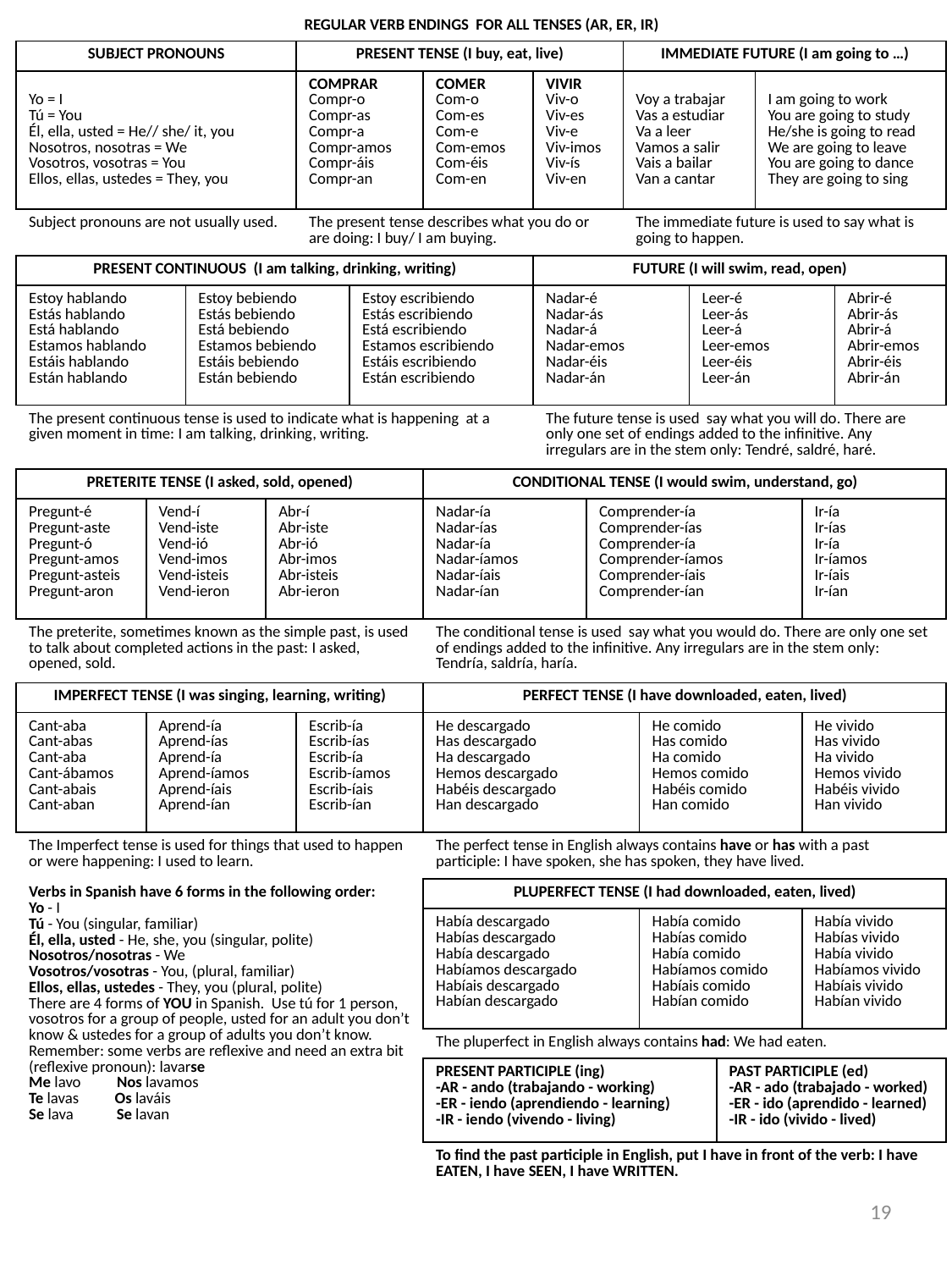

| REGULAR VERB ENDINGS FOR ALL TENSES (AR, ER, IR) |  |  |  |  |  |  |  |  |  |  |  |  |  |  |  |
| --- | --- | --- | --- | --- | --- | --- | --- | --- | --- | --- | --- | --- | --- | --- | --- |
| SUBJECT PRONOUNS |  |  |  | PRESENT TENSE (I buy, eat, live) |  |  |  |  | IMMEDIATE FUTURE (I am going to …) |  |  |  |  |  |  |
| Yo = I Tú = You Él, ella, usted = He// she/ it, you Nosotros, nosotras = We Vosotros, vosotras = You Ellos, ellas, ustedes = They, you |  |  |  | COMPRAR Compr-o Compr-as Compr-a Compr-amos Compr-áis Compr-an |  | COMER Com-o Com-es Com-e Com-emos Com-éis Com-en | VIVIR Viv-o Viv-es Viv-e Viv-imos Viv-ís Viv-en |  | Voy a trabajar Vas a estudiar Va a leer Vamos a salir Vais a bailar Van a cantar |  |  |  | I am going to work You are going to study He/she is going to read We are going to leave You are going to dance They are going to sing |  |  |
| Subject pronouns are not usually used. |  |  |  | The present tense describes what you do or are doing: I buy/ I am buying. |  |  |  |  | The immediate future is used to say what is going to happen. |  |  |  |  |  |  |
| PRESENT CONTINUOUS (I am talking, drinking, writing) |  |  |  |  |  |  | FUTURE (I will swim, read, open) |  |  |  |  |  |  |  |  |
| Estoy hablando Estás hablando Está hablando Estamos hablando Estáis hablando Están hablando |  | Estoy bebiendo Estás bebiendo Está bebiendo Estamos bebiendo Estáis bebiendo Están bebiendo |  |  | Estoy escribiendo Estás escribiendo Está escribiendo Estamos escribiendo Estáis escribiendo Están escribiendo |  | Nadar-é Nadar-ás Nadar-á Nadar-emos Nadar-éis Nadar-án |  |  |  | Leer-é Leer-ás Leer-á Leer-emos Leer-éis Leer-án |  |  |  | Abrir-é Abrir-ás Abrir-á Abrir-emos Abrir-éis Abrir-án |
| The present continuous tense is used to indicate what is happening at a given moment in time: I am talking, drinking, writing. |  |  |  |  |  |  | The future tense is used say what you will do. There are only one set of endings added to the infinitive. Any irregulars are in the stem only: Tendré, saldré, haré. |  |  |  |  |  |  |  |  |
| PRETERITE TENSE (I asked, sold, opened) |  |  |  |  |  | CONDITIONAL TENSE (I would swim, understand, go) |  |  |  |  |  |  |  |  |  |
| Pregunt-é Pregunt-aste Pregunt-ó Pregunt-amos Pregunt-asteis Pregunt-aron | Vend-í Vend-iste Vend-ió Vend-imos Vend-isteis Vend-ieron |  | Abr-í Abr-iste Abr-ió Abr-imos Abr-isteis Abr-ieron |  |  | Nadar-ía Nadar-ías Nadar-ía Nadar-íamos Nadar-íais Nadar-ían |  | Comprender-ía Comprender-ías Comprender-ía Comprender-íamos Comprender-íais Comprender-ían |  |  |  |  |  | Ir-ía Ir-ías Ir-ía Ir-íamos Ir-íais Ir-ían |  |
| The preterite, sometimes known as the simple past, is used to talk about completed actions in the past: I asked, opened, sold. |  |  |  |  |  | The conditional tense is used say what you would do. There are only one set of endings added to the infinitive. Any irregulars are in the stem only: Tendría, saldría, haría. |  |  |  |  |  |  |  |  |  |
| IMPERFECT TENSE (I was singing, learning, writing) |  |  |  |  |  | PERFECT TENSE (I have downloaded, eaten, lived) |  |  |  |  |  |  |  |  |  |
| Cant-aba Cant-abas Cant-aba Cant-ábamos Cant-abais Cant-aban | Aprend-ía Aprend-ías Aprend-ía Aprend-íamos Aprend-íais Aprend-ían |  |  | Escrib-ía Escrib-ías Escrib-ía Escrib-íamos Escrib-íais Escrib-ían |  | He descargado Has descargado Ha descargado Hemos descargado Habéis descargado Han descargado |  |  |  | He comido Has comido Ha comido Hemos comido Habéis comido Han comido |  |  |  | He vivido Has vivido Ha vivido Hemos vivido Habéis vivido Han vivido |  |
| The Imperfect tense is used for things that used to happen or were happening: I used to learn. |  |  |  |  |  | The perfect tense in English always contains have or has with a past participle: I have spoken, she has spoken, they have lived. |  |  |  |  |  |  |  |  |  |
| Verbs in Spanish have 6 forms in the following order: Yo - I Tú - You (singular, familiar) Él, ella, usted - He, she, you (singular, polite) Nosotros/nosotras - We Vosotros/vosotras - You, (plural, familiar) Ellos, ellas, ustedes - They, you (plural, polite) There are 4 forms of YOU in Spanish. Use tú for 1 person, vosotros for a group of people, usted for an adult you don’t know & ustedes for a group of adults you don’t know. Remember: some verbs are reflexive and need an extra bit (reflexive pronoun): lavarse Me lavo Nos lavamos Te lavas Os laváis Se lava Se lavan |  |  |  |  |  | PLUPERFECT TENSE (I had downloaded, eaten, lived) |  |  |  |  |  |  |  |  |  |
|  |  |  |  |  |  | Había descargado Habías descargado Había descargado Habíamos descargado Habíais descargado Habían descargado |  |  |  | Había comido Habías comido Había comido Habíamos comido Habíais comido Habían comido |  |  |  | Había vivido Habías vivido Había vivido Habíamos vivido Habíais vivido Habían vivido |  |
|  |  |  |  |  |  | The pluperfect in English always contains had: We had eaten. |  |  |  |  |  |  |  |  |  |
|  |  |  |  |  |  | PRESENT PARTICIPLE (ing) -AR - ando (trabajando - working) -ER - iendo (aprendiendo - learning) -IR - iendo (vivendo - living) |  |  |  |  |  | PAST PARTICIPLE (ed) -AR - ado (trabajado - worked) -ER - ido (aprendido - learned) -IR - ido (vivido - lived) |  |  |  |
|  |  |  |  |  |  | To find the past participle in English, put I have in front of the verb: I have EATEN, I have SEEN, I have WRITTEN. |  |  |  |  |  |  |  |  |  |
19